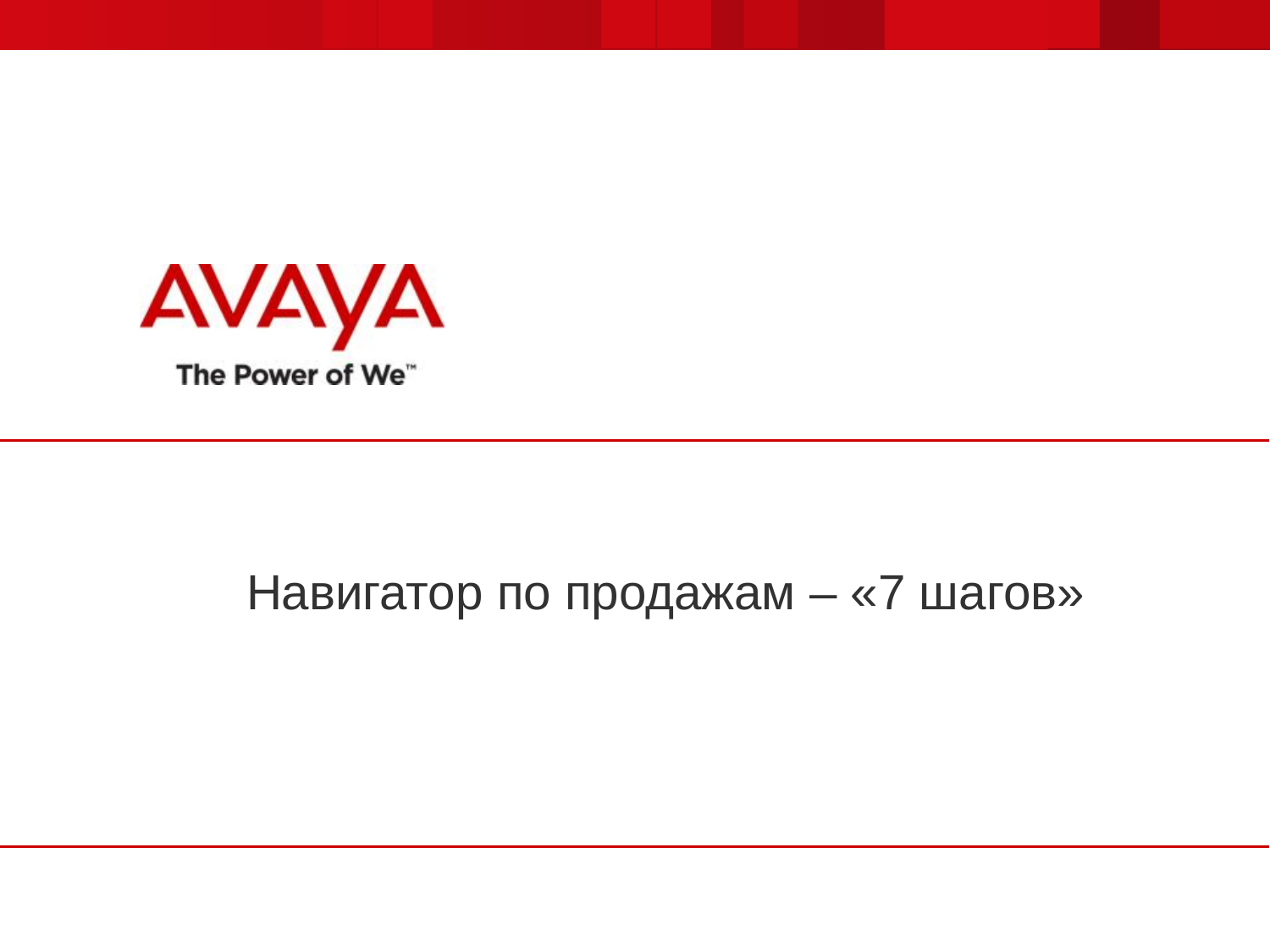

# Навигатор по продажам – «7 шагов»